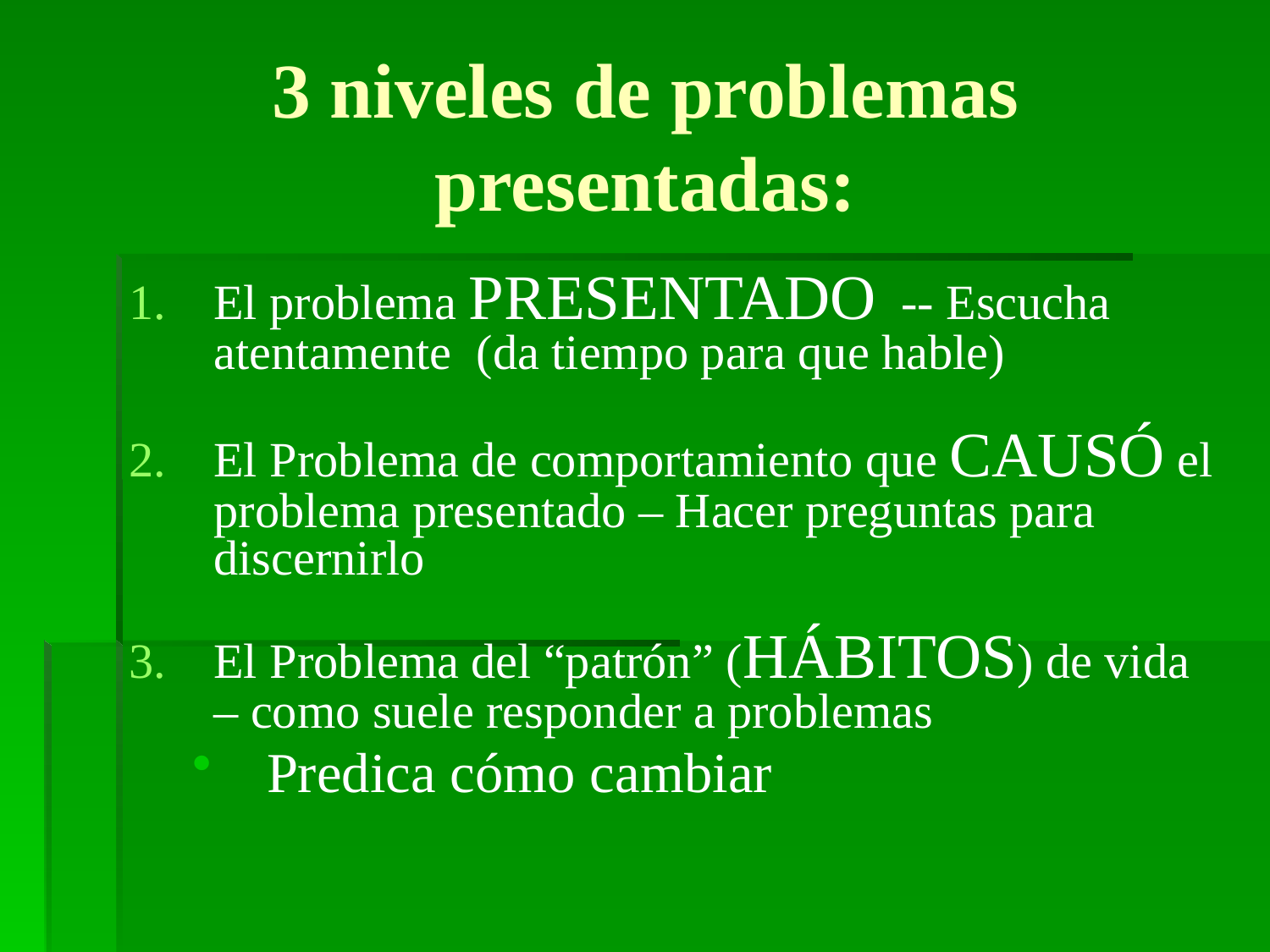

# 3 niveles de problemas presentadas:
El problema PRESENTADO  -- Escucha atentamente  (da tiempo para que hable)

El Problema de comportamiento que CAUSÓ el problema presentado – Hacer preguntas para discernirlo

El Problema del “patrón” (HÁBITOS) de vida – como suele responder a problemas
Predica cómo cambiar